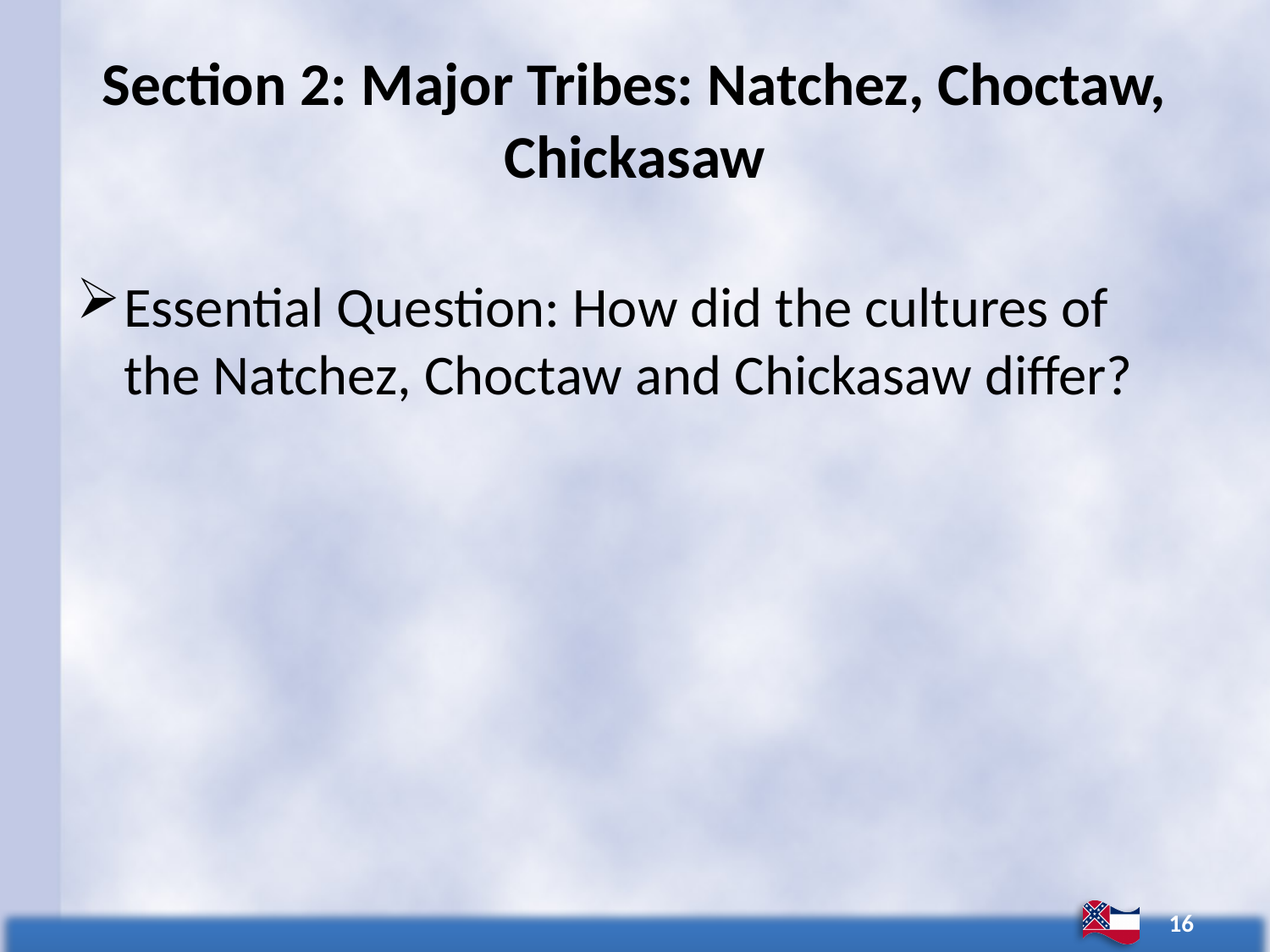

# Section 2: Major Tribes: Natchez, Choctaw, Chickasaw
Essential Question: How did the cultures of the Natchez, Choctaw and Chickasaw differ?

16